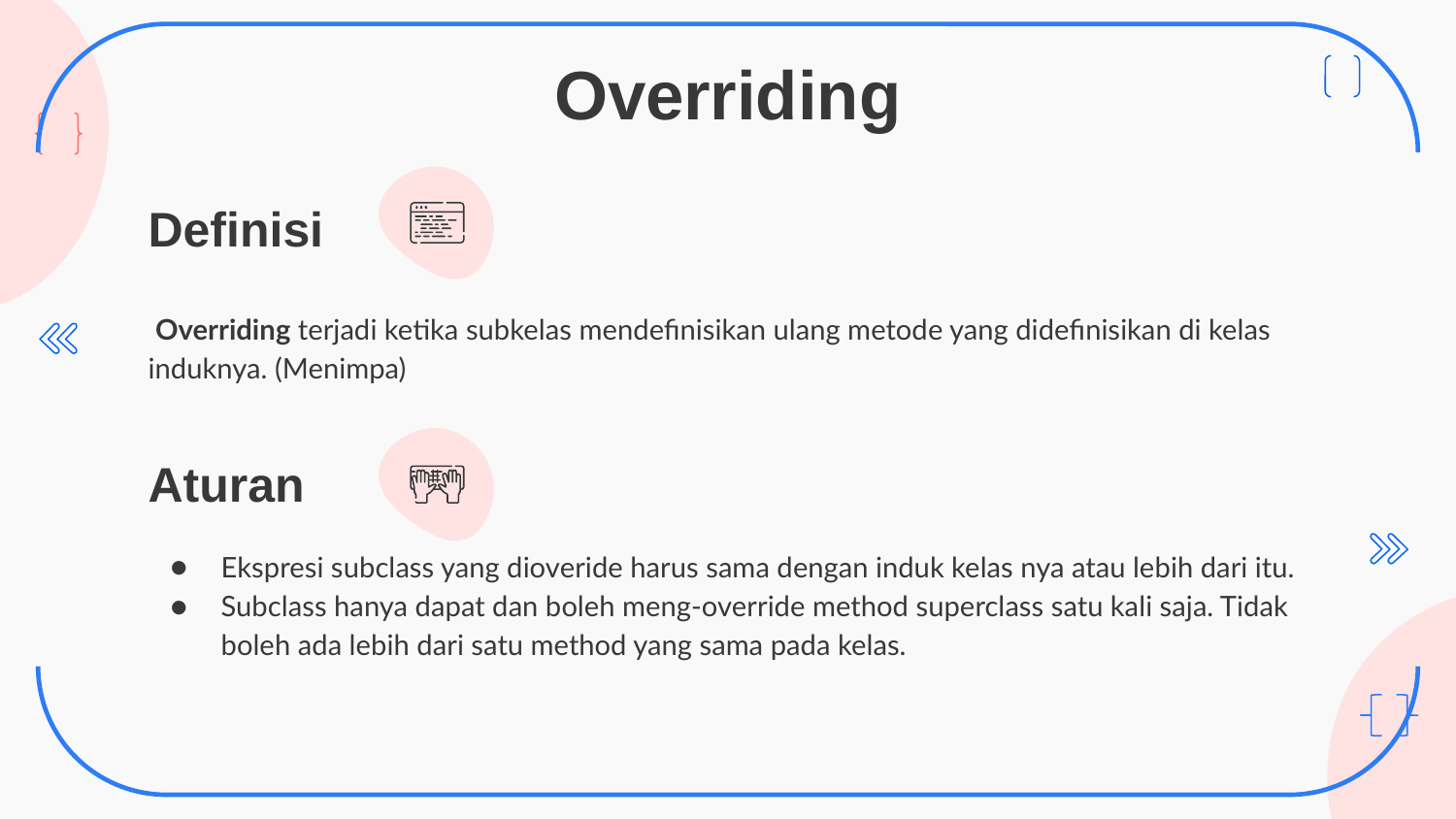

# Overriding
Definisi

 Overriding terjadi ketika subkelas mendefinisikan ulang metode yang didefinisikan di kelas induknya. (Menimpa)
Aturan

Ekspresi subclass yang dioveride harus sama dengan induk kelas nya atau lebih dari itu.
Subclass hanya dapat dan boleh meng-override method superclass satu kali saja. Tidak boleh ada lebih dari satu method yang sama pada kelas.